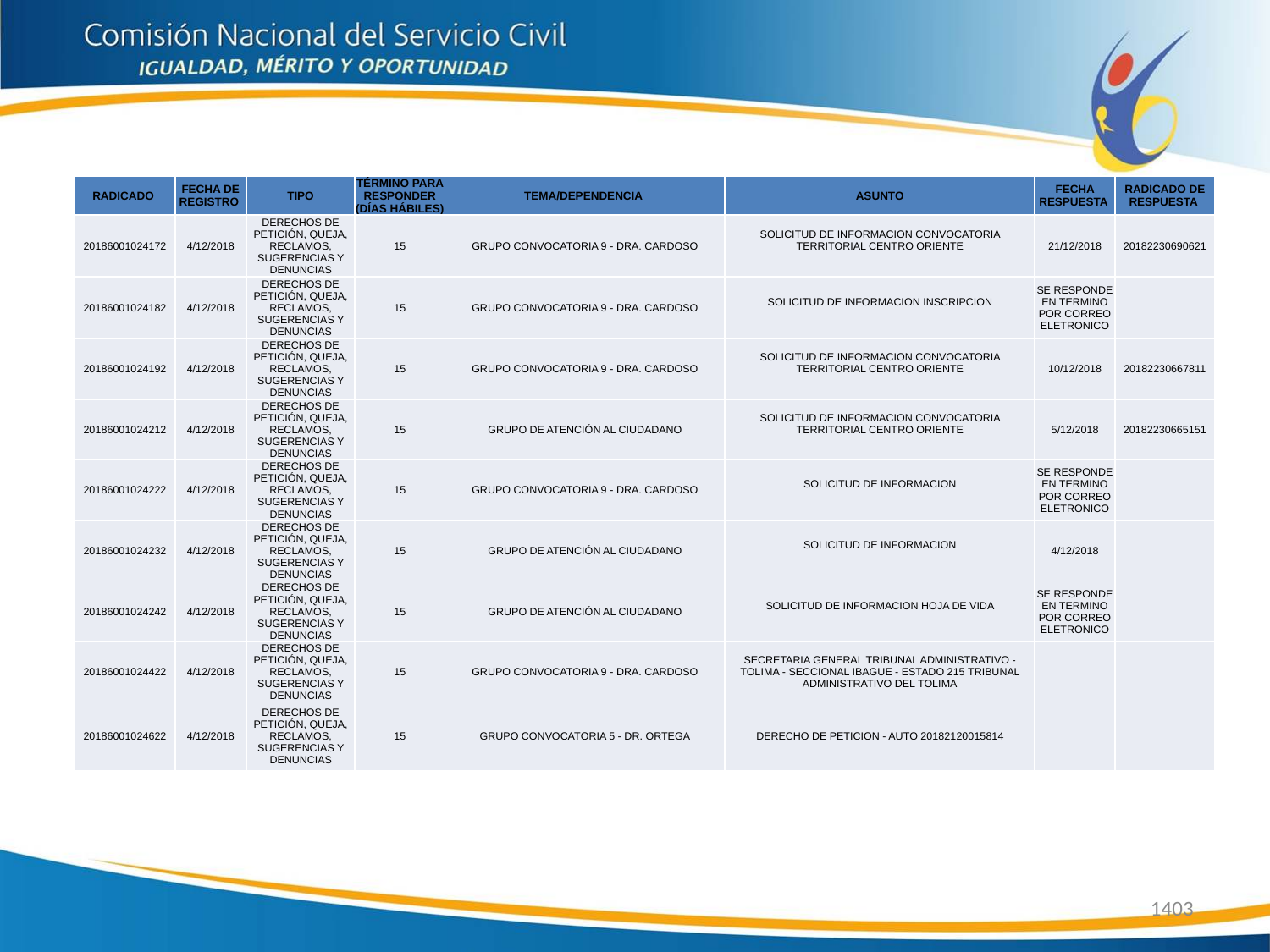

| RADICADO | FECHA DE REGISTRO | TIPO | TÉRMINO PARA RESPONDER (DÍAS HÁBILES) | TEMA/DEPENDENCIA | ASUNTO | FECHA RESPUESTA | RADICADO DE RESPUESTA |
| --- | --- | --- | --- | --- | --- | --- | --- |
| 20186001024172 | 4/12/2018 | DERECHOS DE PETICIÓN, QUEJA, RECLAMOS, SUGERENCIAS Y DENUNCIAS | 15 | GRUPO CONVOCATORIA 9 - DRA. CARDOSO | SOLICITUD DE INFORMACION CONVOCATORIA TERRITORIAL CENTRO ORIENTE | 21/12/2018 | 20182230690621 |
| 20186001024182 | 4/12/2018 | DERECHOS DE PETICIÓN, QUEJA, RECLAMOS, SUGERENCIAS Y DENUNCIAS | 15 | GRUPO CONVOCATORIA 9 - DRA. CARDOSO | SOLICITUD DE INFORMACION INSCRIPCION | SE RESPONDE EN TERMINO POR CORREO ELETRONICO |  |
| 20186001024192 | 4/12/2018 | DERECHOS DE PETICIÓN, QUEJA, RECLAMOS, SUGERENCIAS Y DENUNCIAS | 15 | GRUPO CONVOCATORIA 9 - DRA. CARDOSO | SOLICITUD DE INFORMACION CONVOCATORIA TERRITORIAL CENTRO ORIENTE | 10/12/2018 | 20182230667811 |
| 20186001024212 | 4/12/2018 | DERECHOS DE PETICIÓN, QUEJA, RECLAMOS, SUGERENCIAS Y DENUNCIAS | 15 | GRUPO DE ATENCIÓN AL CIUDADANO | SOLICITUD DE INFORMACION CONVOCATORIA TERRITORIAL CENTRO ORIENTE | 5/12/2018 | 20182230665151 |
| 20186001024222 | 4/12/2018 | DERECHOS DE PETICIÓN, QUEJA, RECLAMOS, SUGERENCIAS Y DENUNCIAS | 15 | GRUPO CONVOCATORIA 9 - DRA. CARDOSO | SOLICITUD DE INFORMACION | SE RESPONDE EN TERMINO POR CORREO ELETRONICO |  |
| 20186001024232 | 4/12/2018 | DERECHOS DE PETICIÓN, QUEJA, RECLAMOS, SUGERENCIAS Y DENUNCIAS | 15 | GRUPO DE ATENCIÓN AL CIUDADANO | SOLICITUD DE INFORMACION | 4/12/2018 |  |
| 20186001024242 | 4/12/2018 | DERECHOS DE PETICIÓN, QUEJA, RECLAMOS, SUGERENCIAS Y DENUNCIAS | 15 | GRUPO DE ATENCIÓN AL CIUDADANO | SOLICITUD DE INFORMACION HOJA DE VIDA | SE RESPONDE EN TERMINO POR CORREO ELETRONICO |  |
| 20186001024422 | 4/12/2018 | DERECHOS DE PETICIÓN, QUEJA, RECLAMOS, SUGERENCIAS Y DENUNCIAS | 15 | GRUPO CONVOCATORIA 9 - DRA. CARDOSO | SECRETARIA GENERAL TRIBUNAL ADMINISTRATIVO - TOLIMA - SECCIONAL IBAGUE - ESTADO 215 TRIBUNAL ADMINISTRATIVO DEL TOLIMA |  |  |
| 20186001024622 | 4/12/2018 | DERECHOS DE PETICIÓN, QUEJA, RECLAMOS, SUGERENCIAS Y DENUNCIAS | 15 | GRUPO CONVOCATORIA 5 - DR. ORTEGA | DERECHO DE PETICION - AUTO 20182120015814 |  |  |
1403